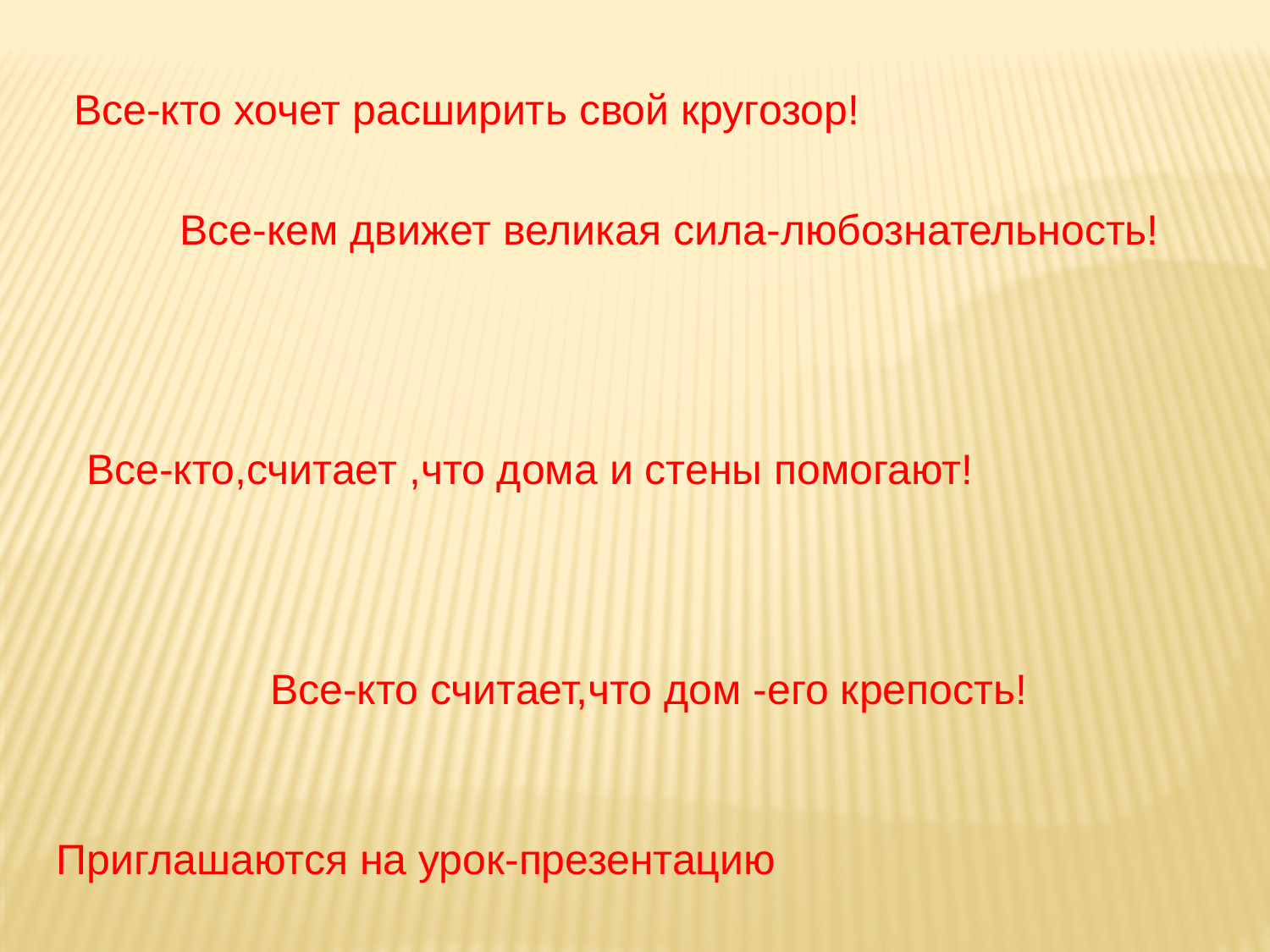

Все-кто хочет расширить свой кругозор!
Все-кем движет великая сила-любознательность!
Все-кто,считает ,что дома и стены помогают!
Все-кто считает,что дом -его крепость!
Приглашаются на урок-презентацию